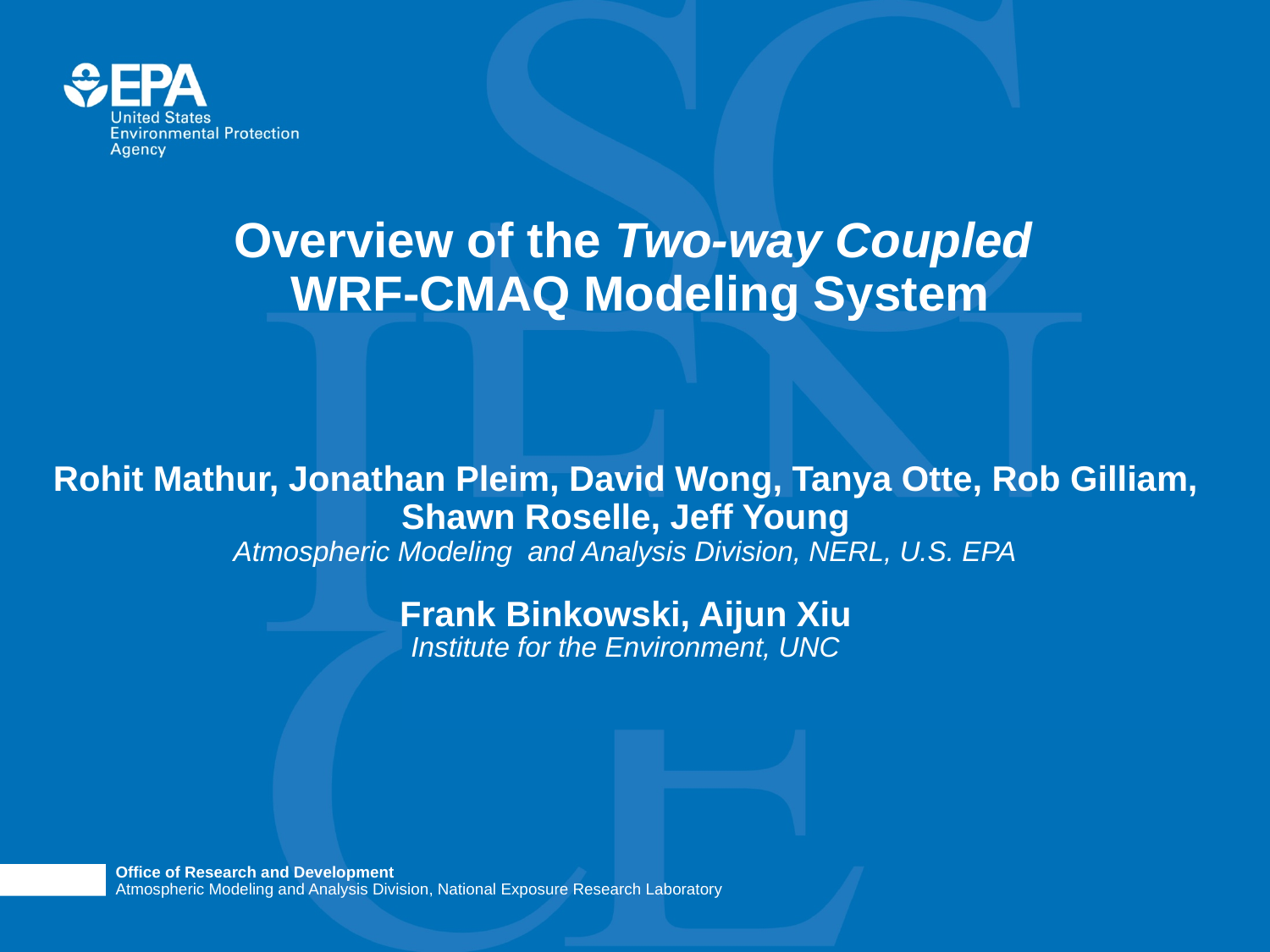

# Overview of the Two-way Coupled WRF-CMAQ Modeling System
Rohit Mathur, Jonathan Pleim, David Wong, Tanya Otte, Rob Gilliam, Shawn Roselle, Jeff Young
Atmospheric Modeling  and Analysis Division, NERL, U.S. EPA

Frank Binkowski, Aijun Xiu
Institute for the Environment, UNC